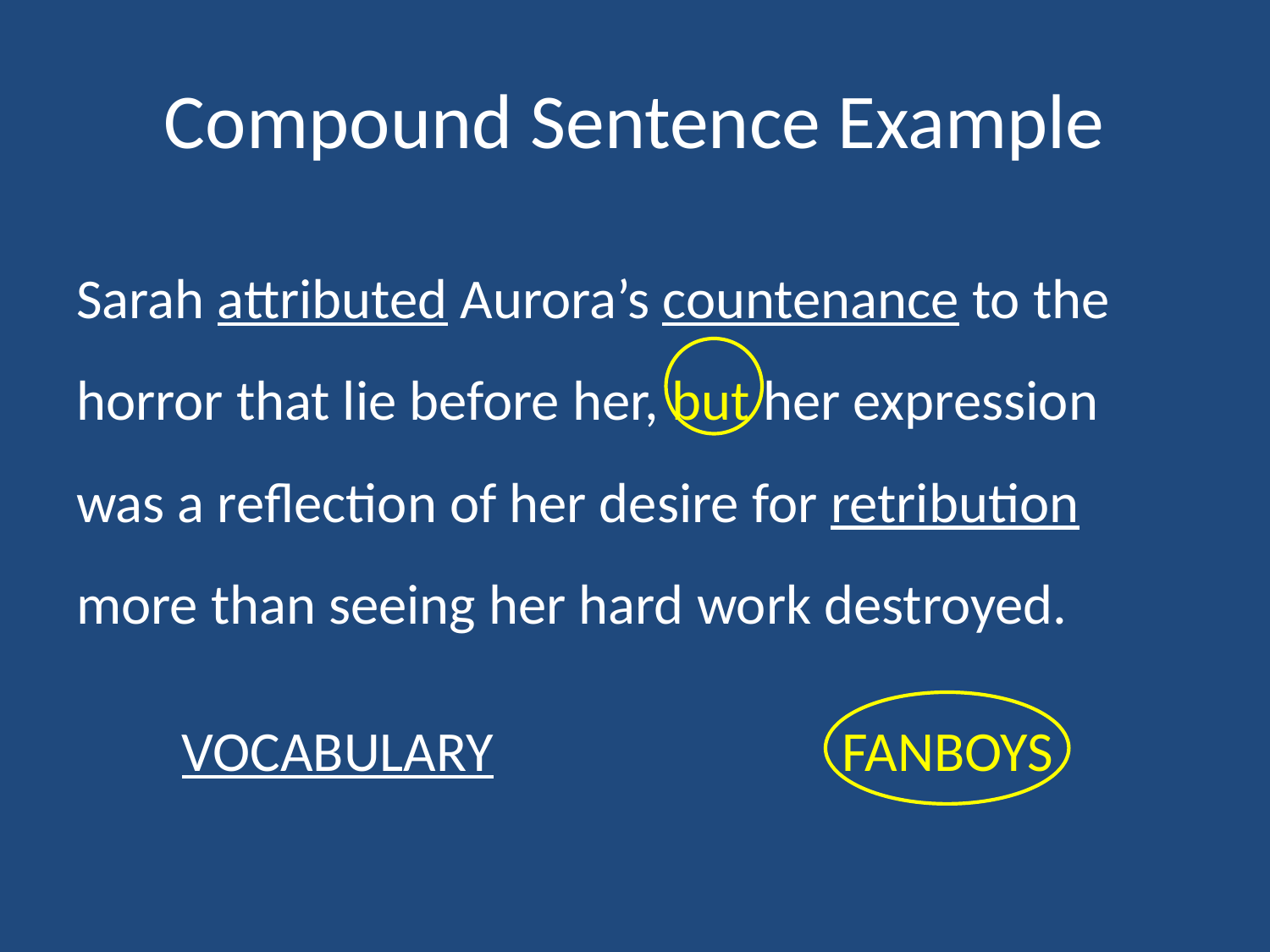

# Compound Sentence Example
Sarah attributed Aurora’s countenance to the horror that lie before her, but her expression was a reflection of her desire for retribution more than seeing her hard work destroyed.

VOCABULARY			  FANBOYS